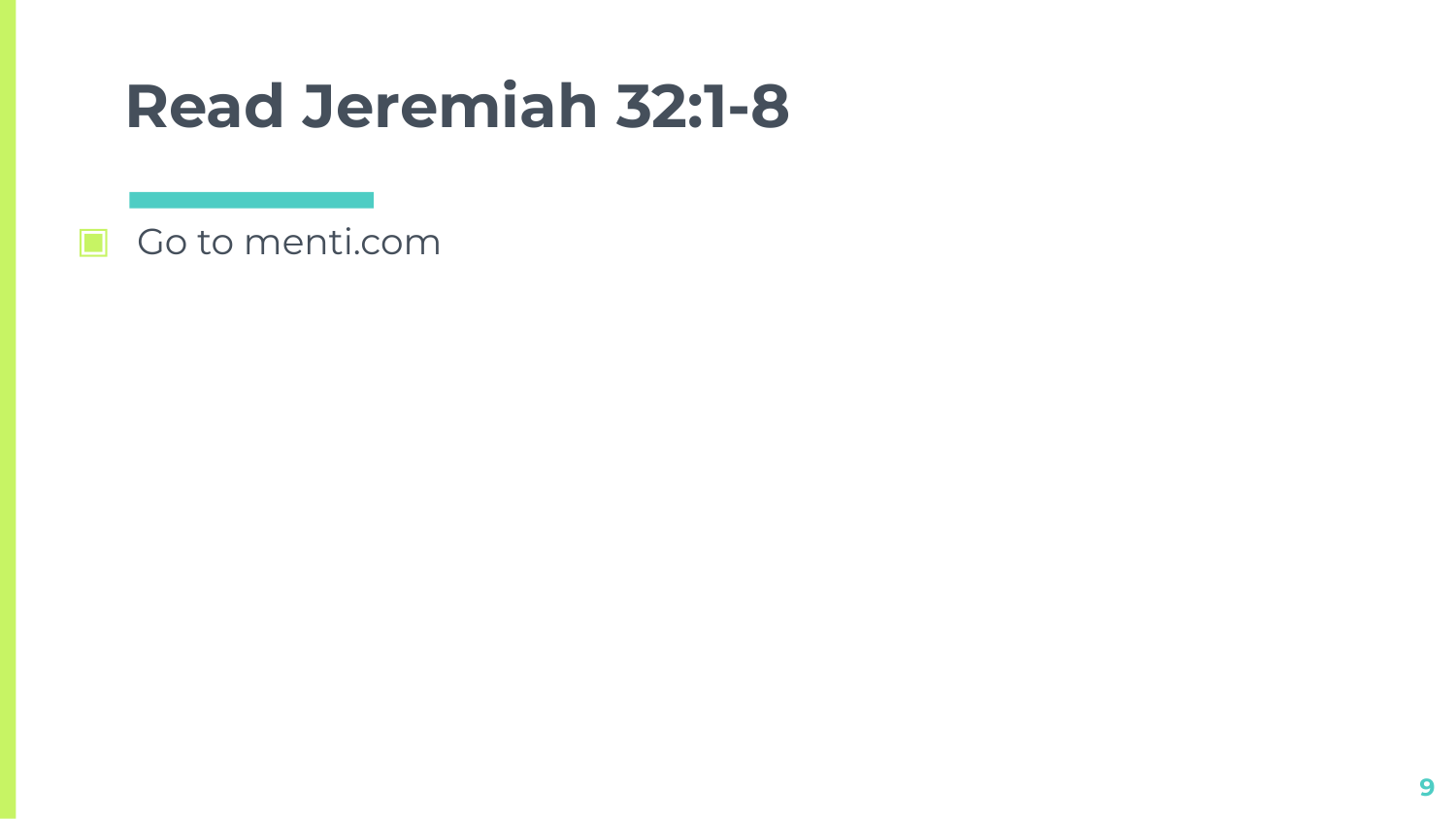

# Read Jeremiah 32:1-8
Go to menti.com

9